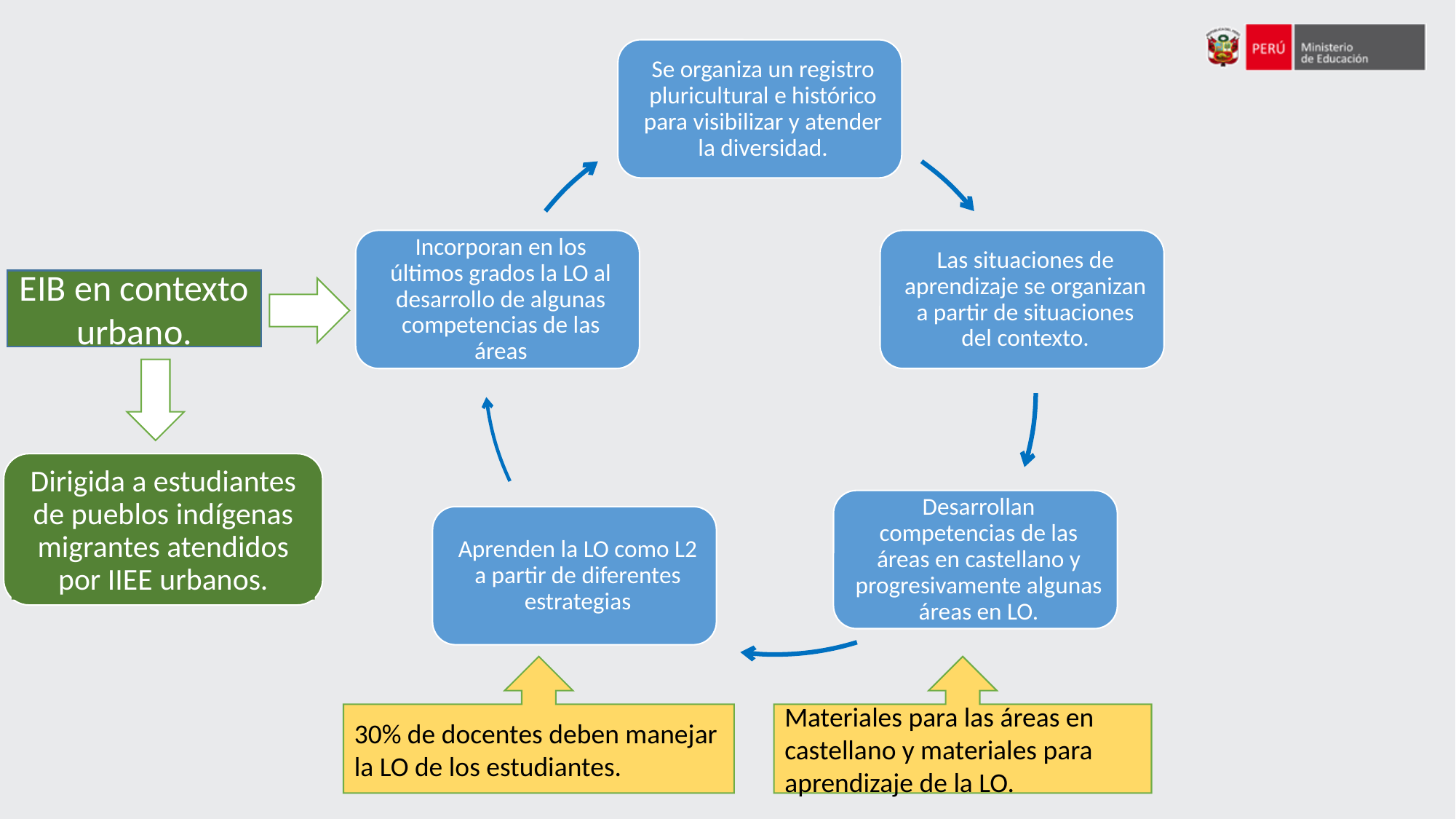

Se organiza un registro pluricultural e histórico para visibilizar y atender la diversidad.
Las situaciones de aprendizaje se organizan a partir de situaciones del contexto.
Desarrollan competencias de las áreas en castellano y progresivamente algunas áreas en LO.
Aprenden la LO como L2 a partir de diferentes estrategias
Incorporan en los últimos grados la LO al desarrollo de algunas competencias de las áreas
EIB en contexto urbano.

Dirigida a estudiantes de pueblos indígenas migrantes atendidos por IIEE urbanos.
30% de docentes deben manejar la LO de los estudiantes.
Materiales para las áreas en castellano y materiales para aprendizaje de la LO.